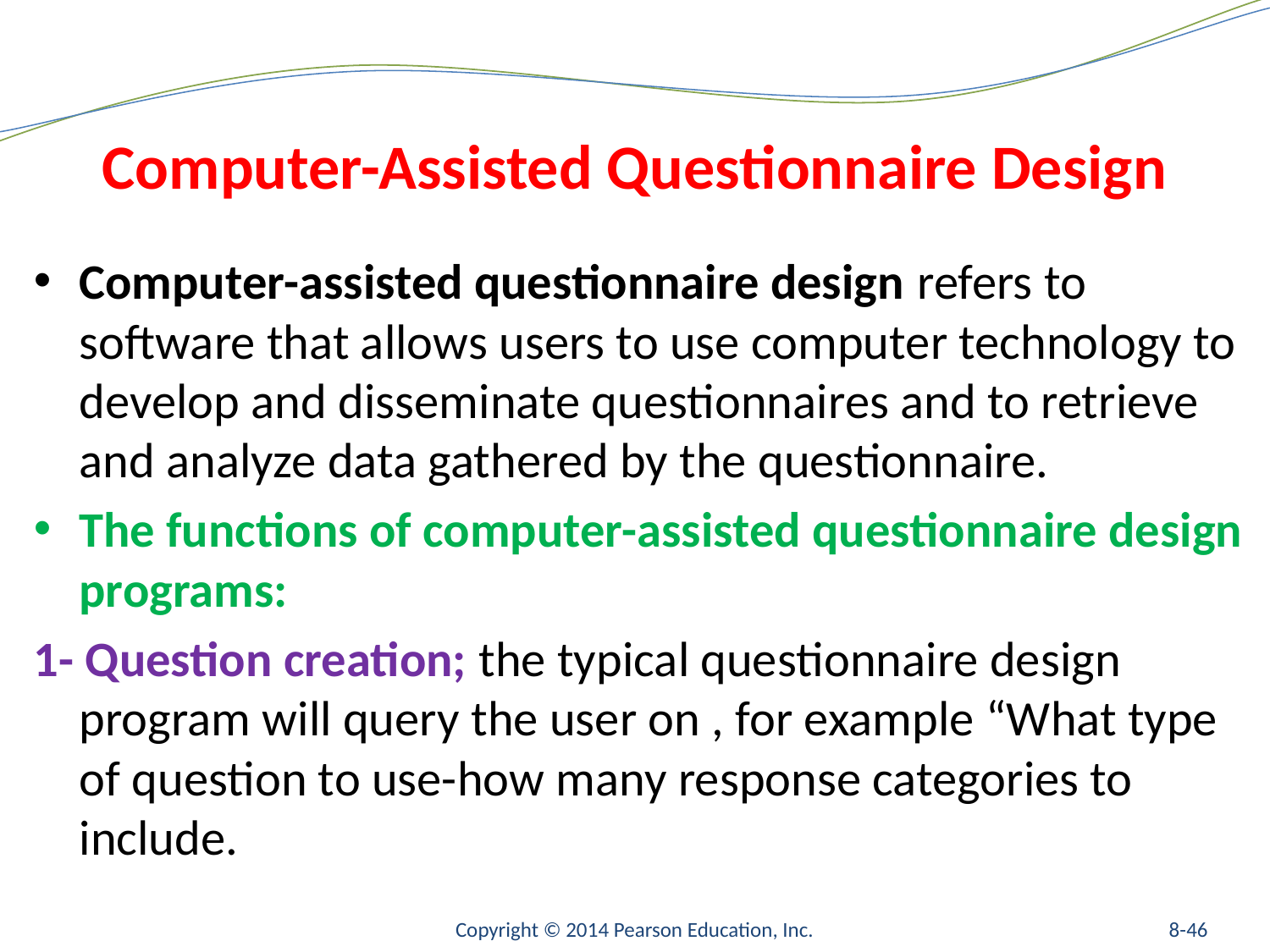

# Computer-Assisted Questionnaire Design
Computer-assisted questionnaire design refers to software that allows users to use computer technology to develop and disseminate questionnaires and to retrieve and analyze data gathered by the questionnaire.
The functions of computer-assisted questionnaire design programs:
1- Question creation; the typical questionnaire design program will query the user on , for example “What type of question to use-how many response categories to include.